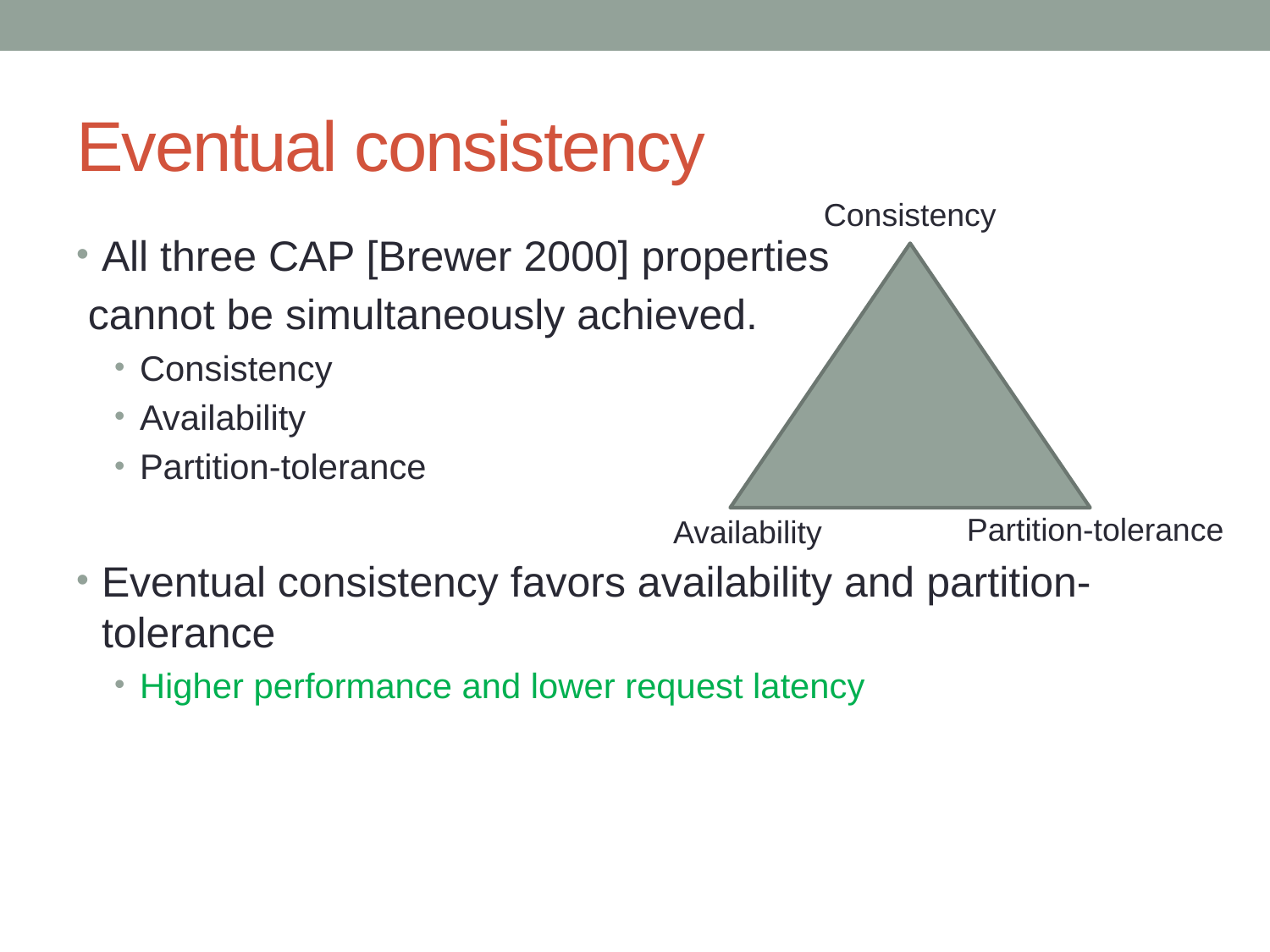

# Eventual consistency
Consistency
All three CAP [Brewer 2000] properties
 cannot be simultaneously achieved.
Consistency
Availability
Partition-tolerance

Eventual consistency favors availability and partition-tolerance
Higher performance and lower request latency

Partition-tolerance
Availability